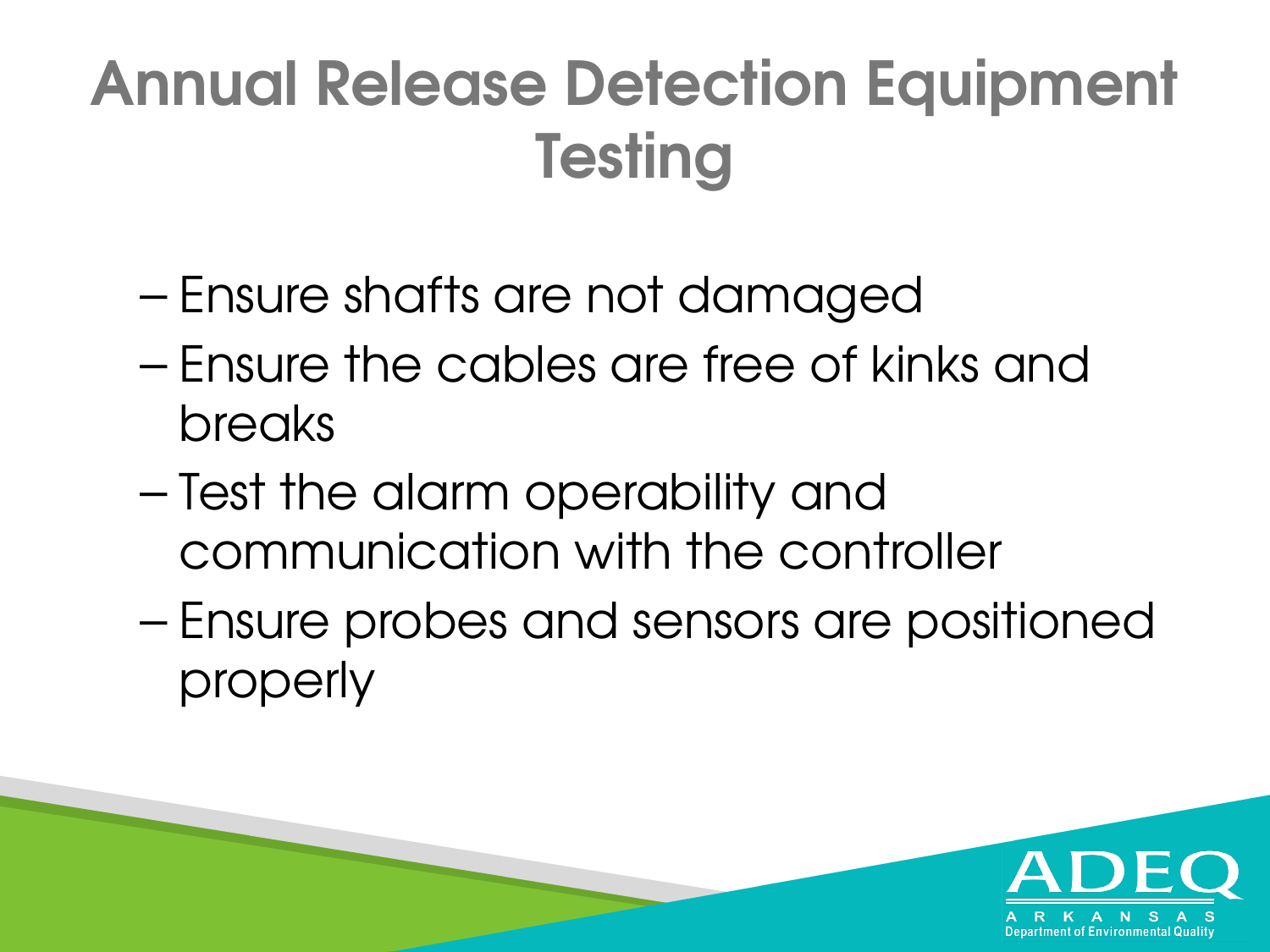

# Annual Release Detection Equipment Testing

Ensure shafts are not damaged
Ensure the cables are free of kinks and breaks
Test the alarm operability and communication with the controller
Ensure probes and sensors are positioned properly